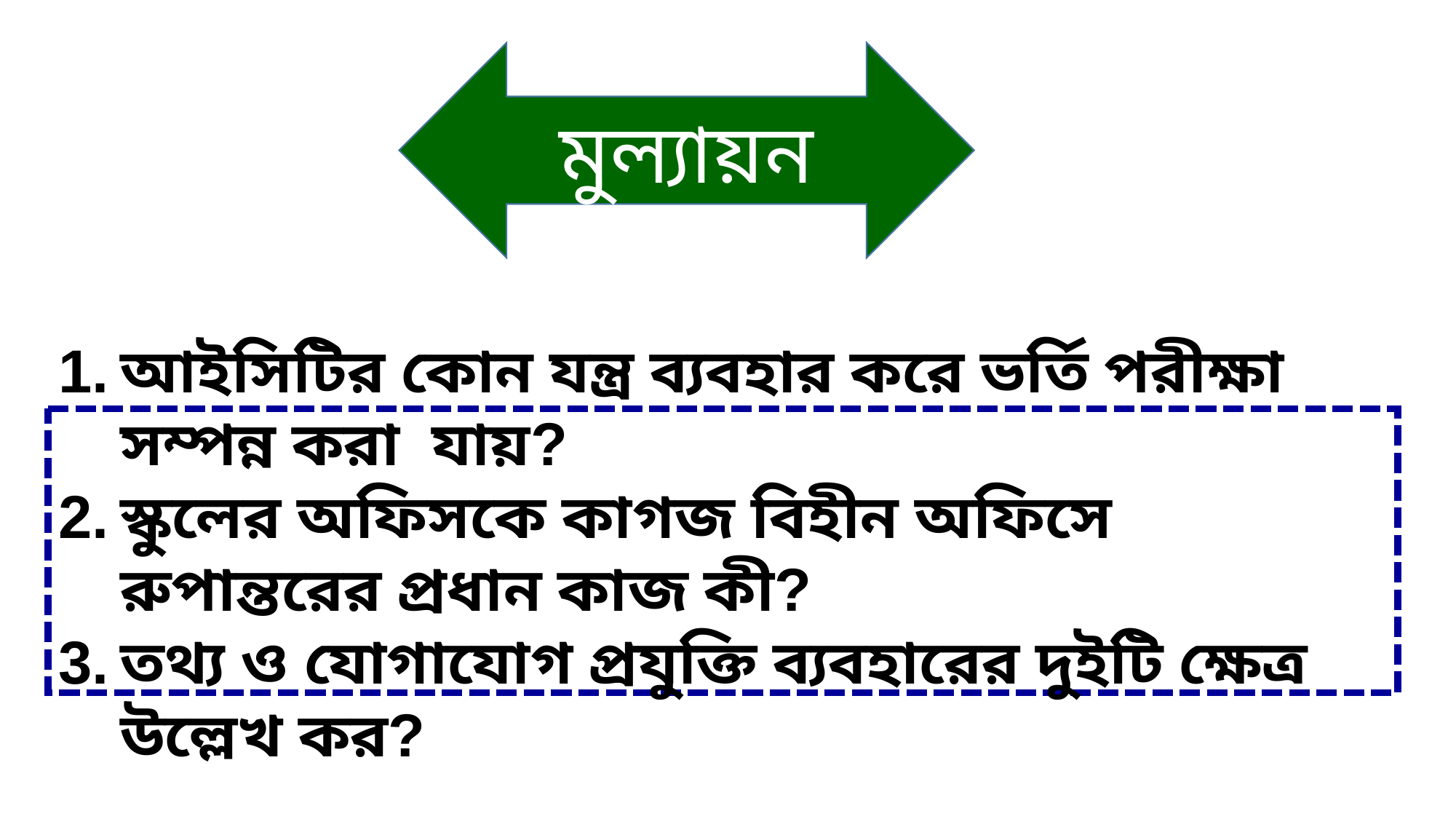

মুল্যায়ন
আইসিটির কোন যন্ত্র ব্যবহার করে ভর্তি পরীক্ষা সম্পন্ন করা  যায়?
স্কুলের অফিসকে কাগজ বিহীন অফিসে রুপান্তরের প্রধান কাজ কী?
তথ্য ও যোগাযোগ প্রযুক্তি ব্যবহারের দুইটি ক্ষেত্র  উল্লেখ কর?